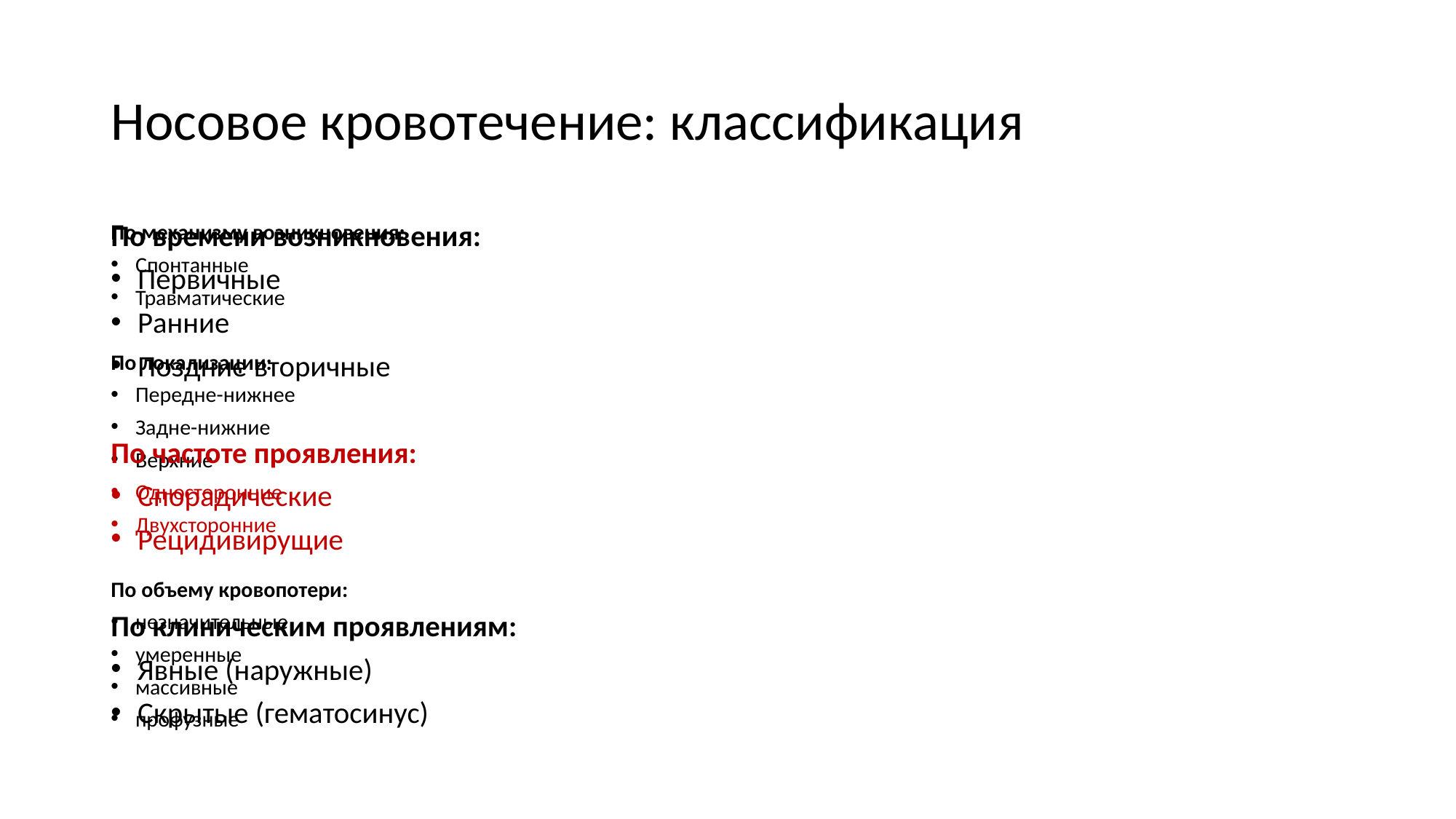

# Носовое кровотечение: классификация
По механизму возникновения:
Спонтанные
Травматические

По локализации:
Передне-нижнее
Задне-нижние
Верхние
Односторонние
Двухсторонние

По объему кровопотери:
незначительные
умеренные
массивные
профузные

По времени возникновения:
Первичные
Ранние
Поздние вторичные

По частоте проявления:
Спорадические
Рецидивирущие

По клиническим проявлениям:
Явные (наружные)
Скрытые (гематосинус)